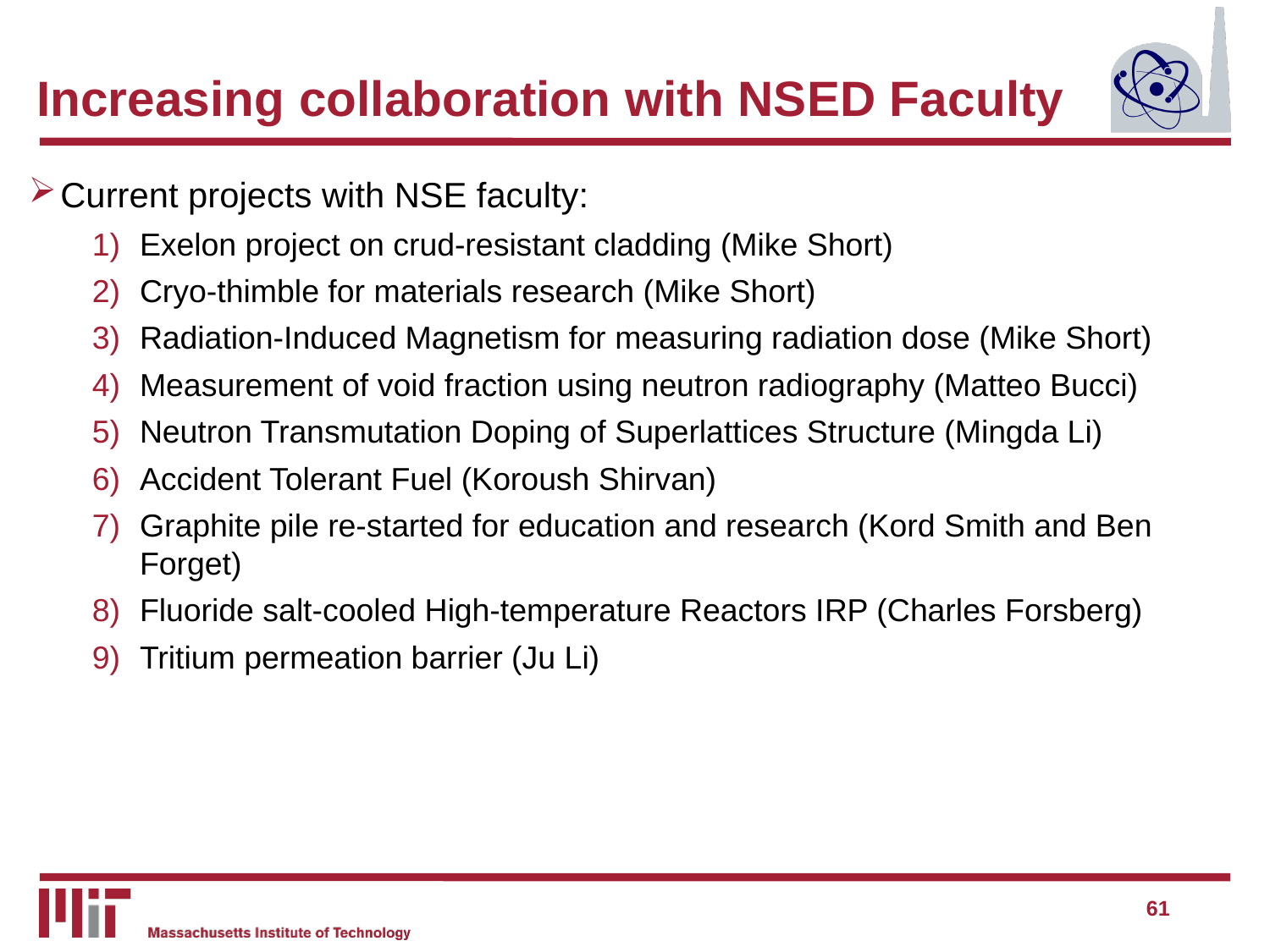

# Increasing collaboration with NSED Faculty
Current projects with NSE faculty:
Exelon project on crud-resistant cladding (Mike Short)
Cryo-thimble for materials research (Mike Short)
Radiation-Induced Magnetism for measuring radiation dose (Mike Short)
Measurement of void fraction using neutron radiography (Matteo Bucci)
Neutron Transmutation Doping of Superlattices Structure (Mingda Li)
Accident Tolerant Fuel (Koroush Shirvan)
Graphite pile re-started for education and research (Kord Smith and Ben Forget)
Fluoride salt-cooled High-temperature Reactors IRP (Charles Forsberg)
Tritium permeation barrier (Ju Li)

61